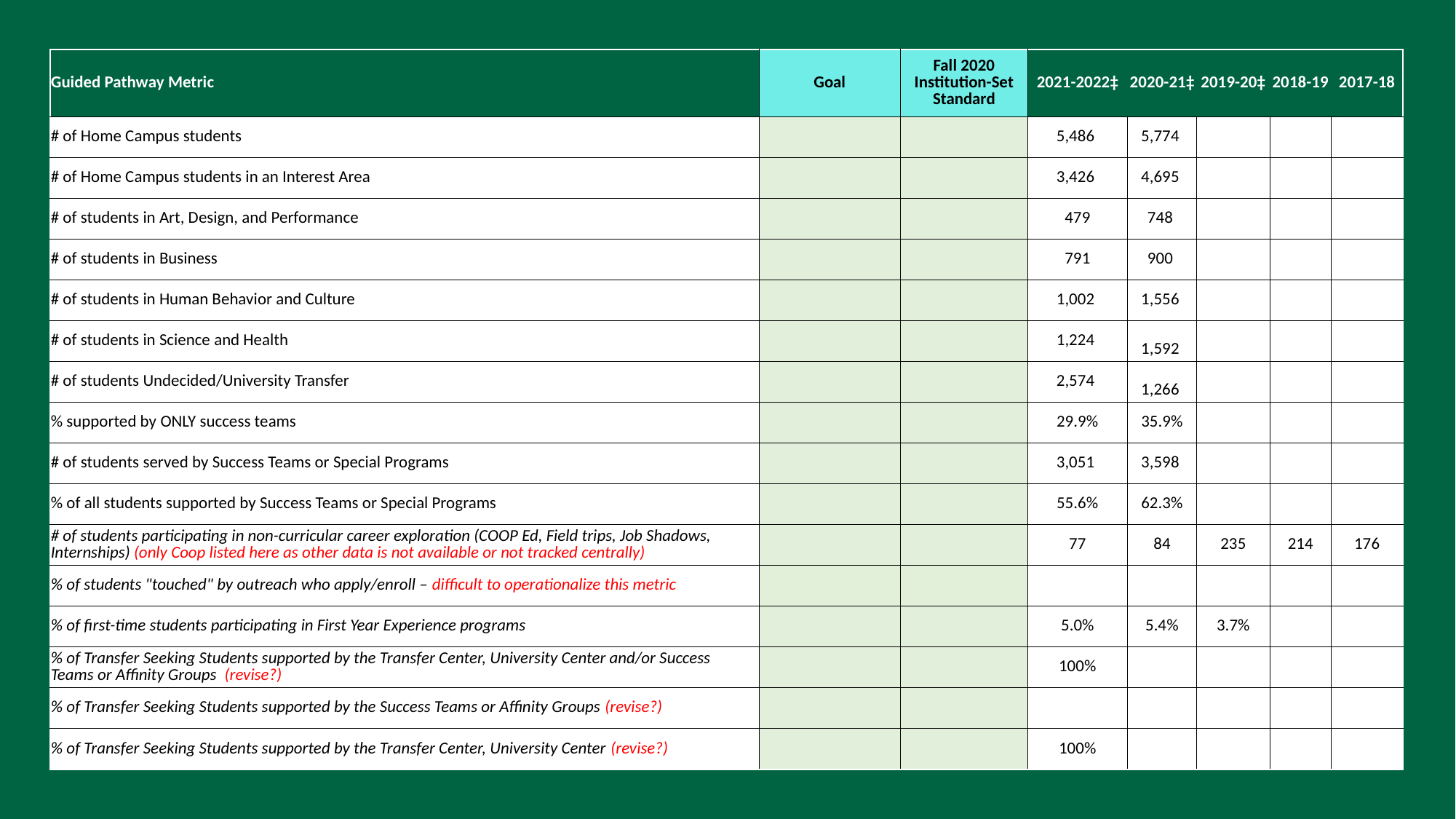

| Guided Pathway Metric | Goal | Fall 2020 Institution-Set Standard | 2021-2022‡ | 2020-21‡ | 2019-20‡ | 2018-19 | 2017-18 |
| --- | --- | --- | --- | --- | --- | --- | --- |
| # of Home Campus students |  |  | 5,486 | 5,774 |  |  |  |
| # of Home Campus students in an Interest Area |  |  | 3,426 | 4,695 |  |  |  |
| # of students in Art, Design, and Performance |  |  | 479 | 748 |  |  |  |
| # of students in Business |  |  | 791 | 900 |  |  |  |
| # of students in Human Behavior and Culture |  |  | 1,002 | 1,556 |  |  |  |
| # of students in Science and Health |  |  | 1,224 | 1,592 |  |  |  |
| # of students Undecided/University Transfer |  |  | 2,574 | 1,266 |  |  |  |
| % supported by ONLY success teams |  |  | 29.9% | 35.9% |  |  |  |
| # of students served by Success Teams or Special Programs |  |  | 3,051 | 3,598 |  |  |  |
| % of all students supported by Success Teams or Special Programs |  |  | 55.6% | 62.3% |  |  |  |
| # of students participating in non-curricular career exploration (COOP Ed, Field trips, Job Shadows, Internships) (only Coop listed here as other data is not available or not tracked centrally) |  |  | 77 | 84 | 235 | 214 | 176 |
| % of students "touched" by outreach who apply/enroll – difficult to operationalize this metric |  |  |  |  |  |  |  |
| % of first-time students participating in First Year Experience programs |  |  | 5.0% | 5.4% | 3.7% |  |  |
| % of Transfer Seeking Students supported by the Transfer Center, University Center and/or Success Teams or Affinity Groups (revise?) |  |  | 100% |  |  |  |  |
| % of Transfer Seeking Students supported by the Success Teams or Affinity Groups (revise?) |  |  |  |  |  |  |  |
| % of Transfer Seeking Students supported by the Transfer Center, University Center (revise?) |  |  | 100% |  |  |  |  |